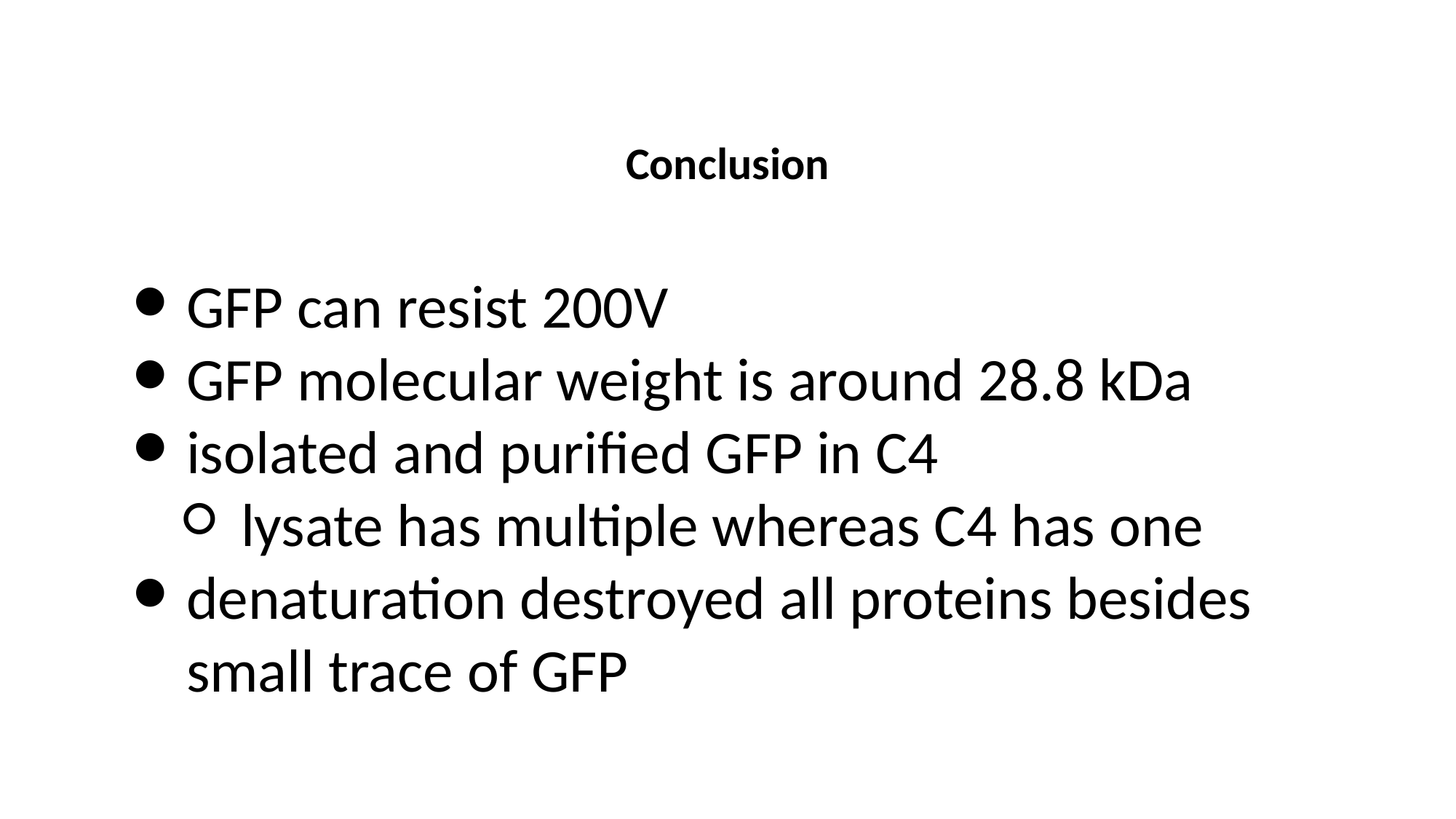

# Conclusion
GFP can resist 200V
GFP molecular weight is around 28.8 kDa
isolated and purified GFP in C4
lysate has multiple whereas C4 has one
denaturation destroyed all proteins besides small trace of GFP